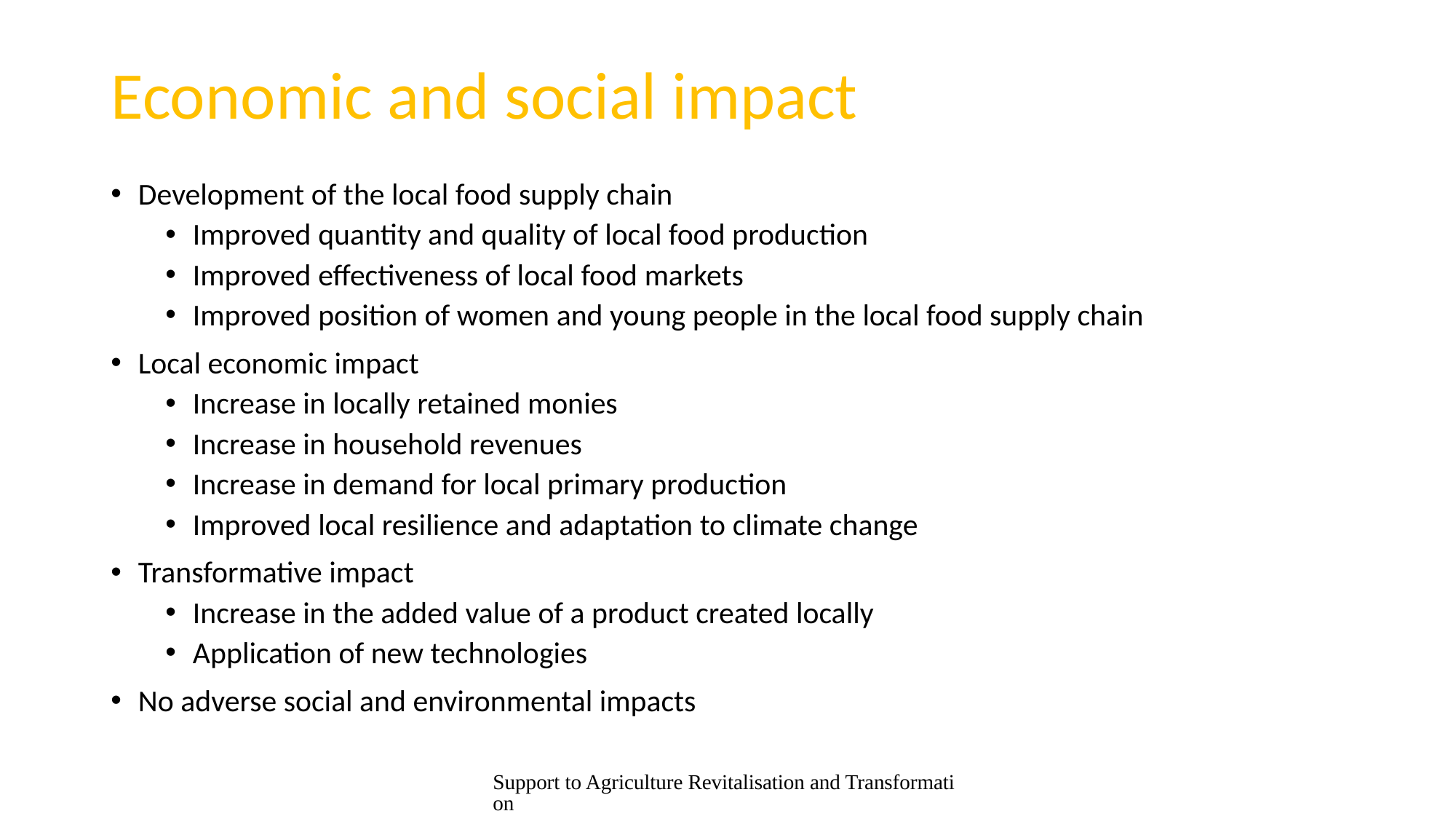

# Economic and social impact
Development of the local food supply chain
Improved quantity and quality of local food production
Improved effectiveness of local food markets
Improved position of women and young people in the local food supply chain
Local economic impact
Increase in locally retained monies
Increase in household revenues
Increase in demand for local primary production
Improved local resilience and adaptation to climate change
Transformative impact
Increase in the added value of a product created locally
Application of new technologies
No adverse social and environmental impacts
Support to Agriculture Revitalisation and Transformation